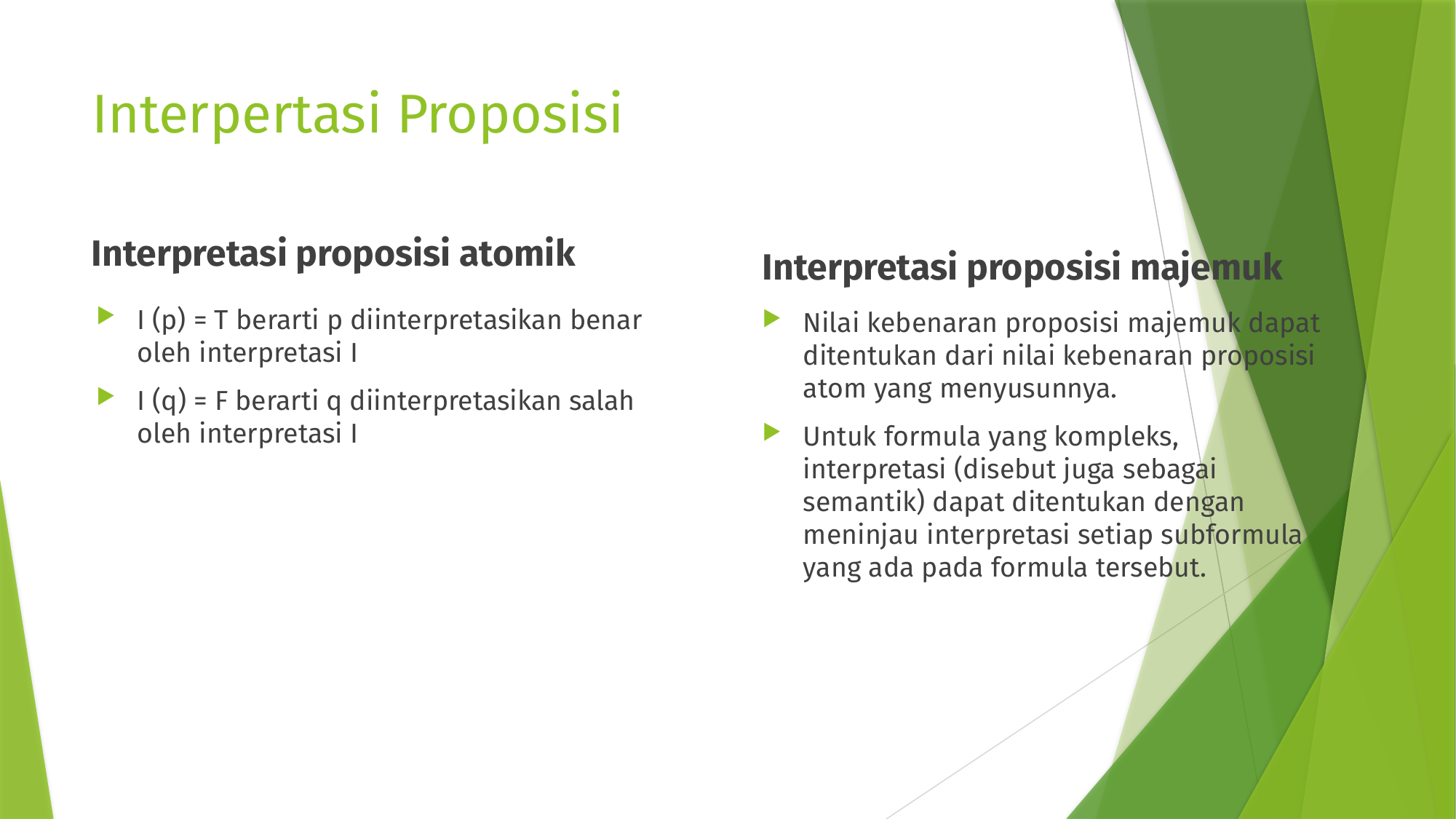

# Interpertasi Proposisi
Interpretasi proposisi atomik
Interpretasi proposisi majemuk
I (p) = T berarti p diinterpretasikan benar oleh interpretasi I
I (q) = F berarti q diinterpretasikan salah oleh interpretasi I
Nilai kebenaran proposisi majemuk dapat ditentukan dari nilai kebenaran proposisi atom yang menyusunnya.
Untuk formula yang kompleks, interpretasi (disebut juga sebagai semantik) dapat ditentukan dengan meninjau interpretasi setiap subformula yang ada pada formula tersebut.